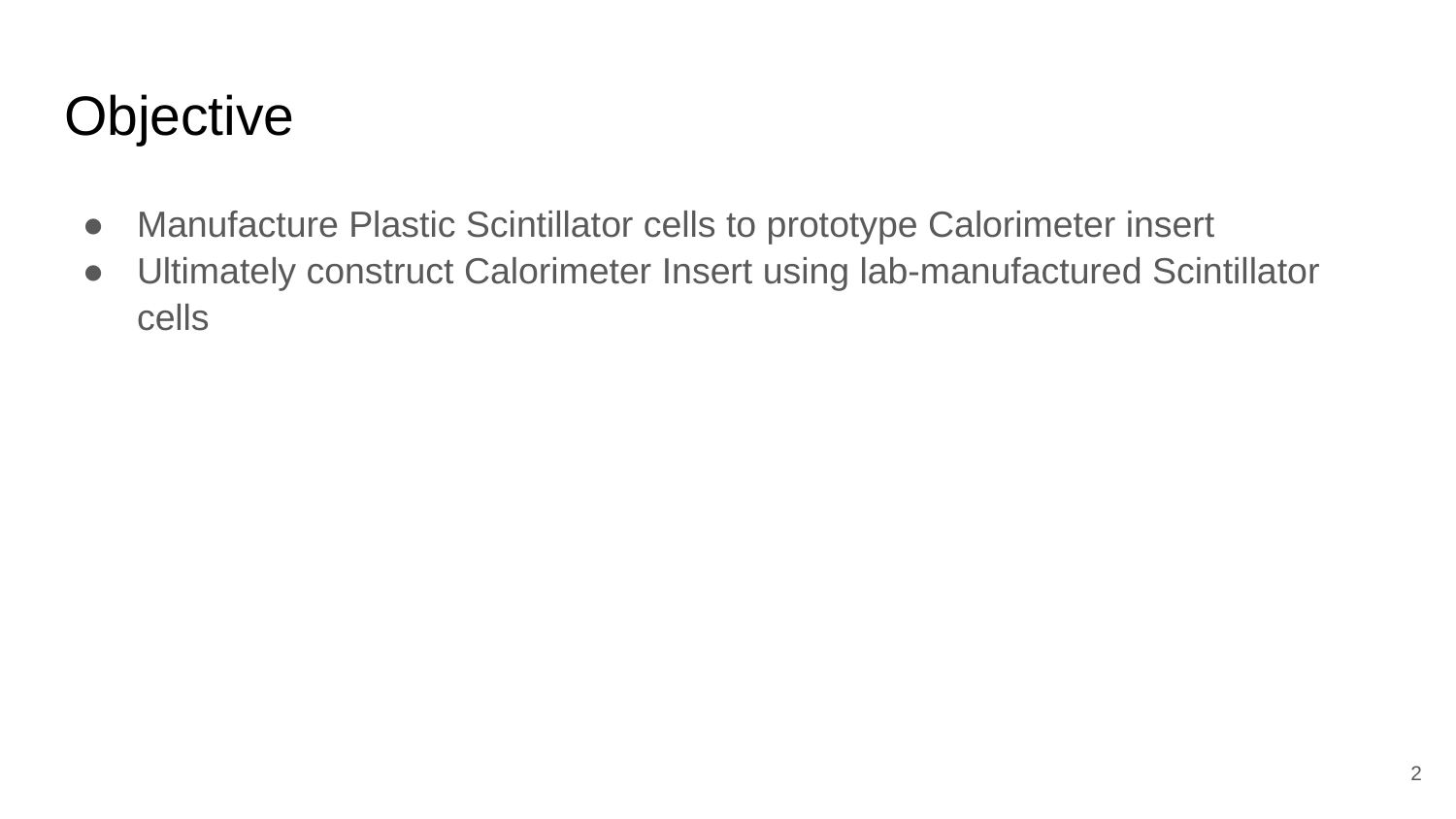

# Objective
Manufacture Plastic Scintillator cells to prototype Calorimeter insert
Ultimately construct Calorimeter Insert using lab-manufactured Scintillator cells

2